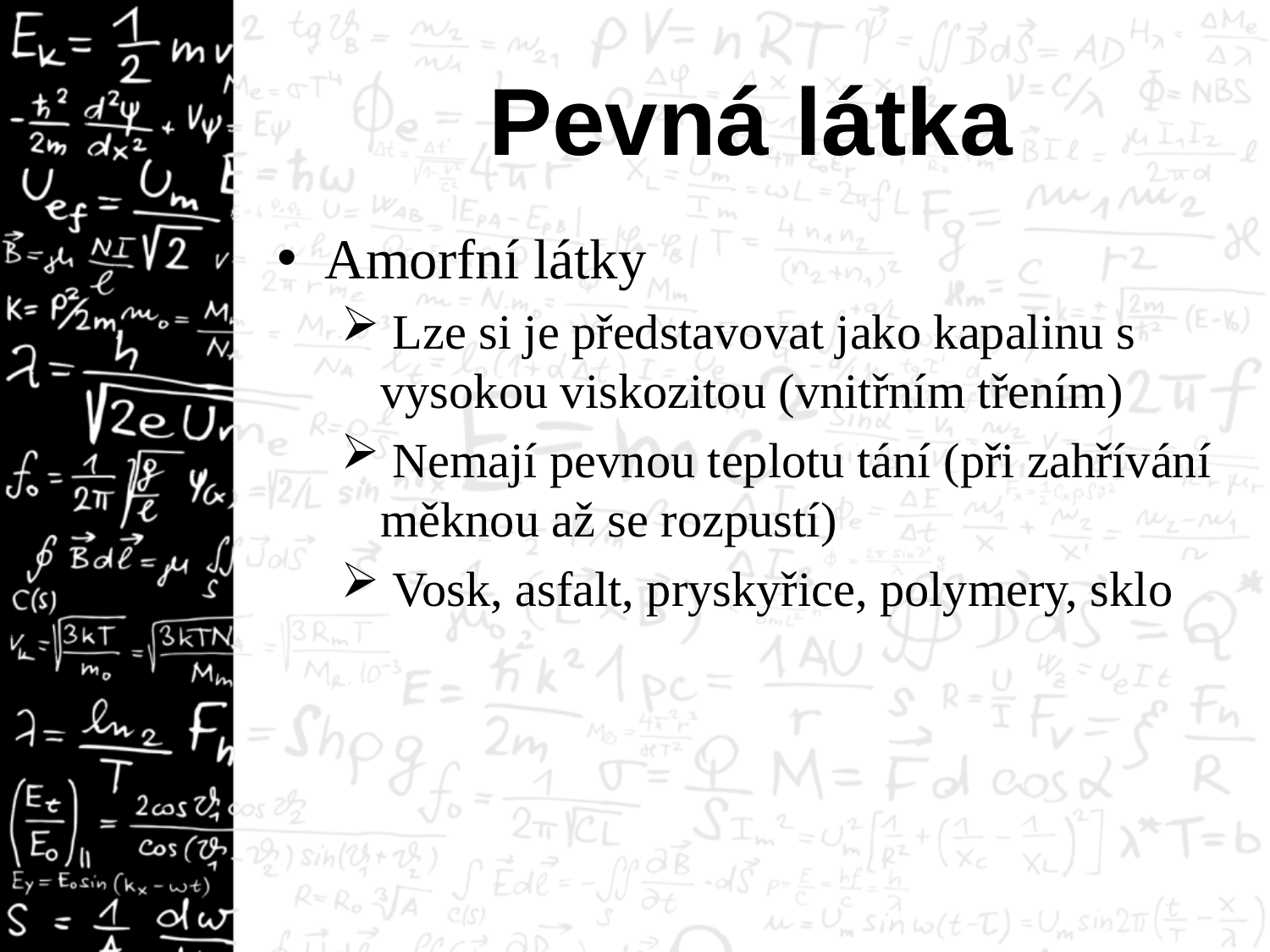

# Pevná látka
Amorfní látky
 Lze si je představovat jako kapalinu s vysokou viskozitou (vnitřním třením)
 Nemají pevnou teplotu tání (při zahřívání měknou až se rozpustí)
 Vosk, asfalt, pryskyřice, polymery, sklo